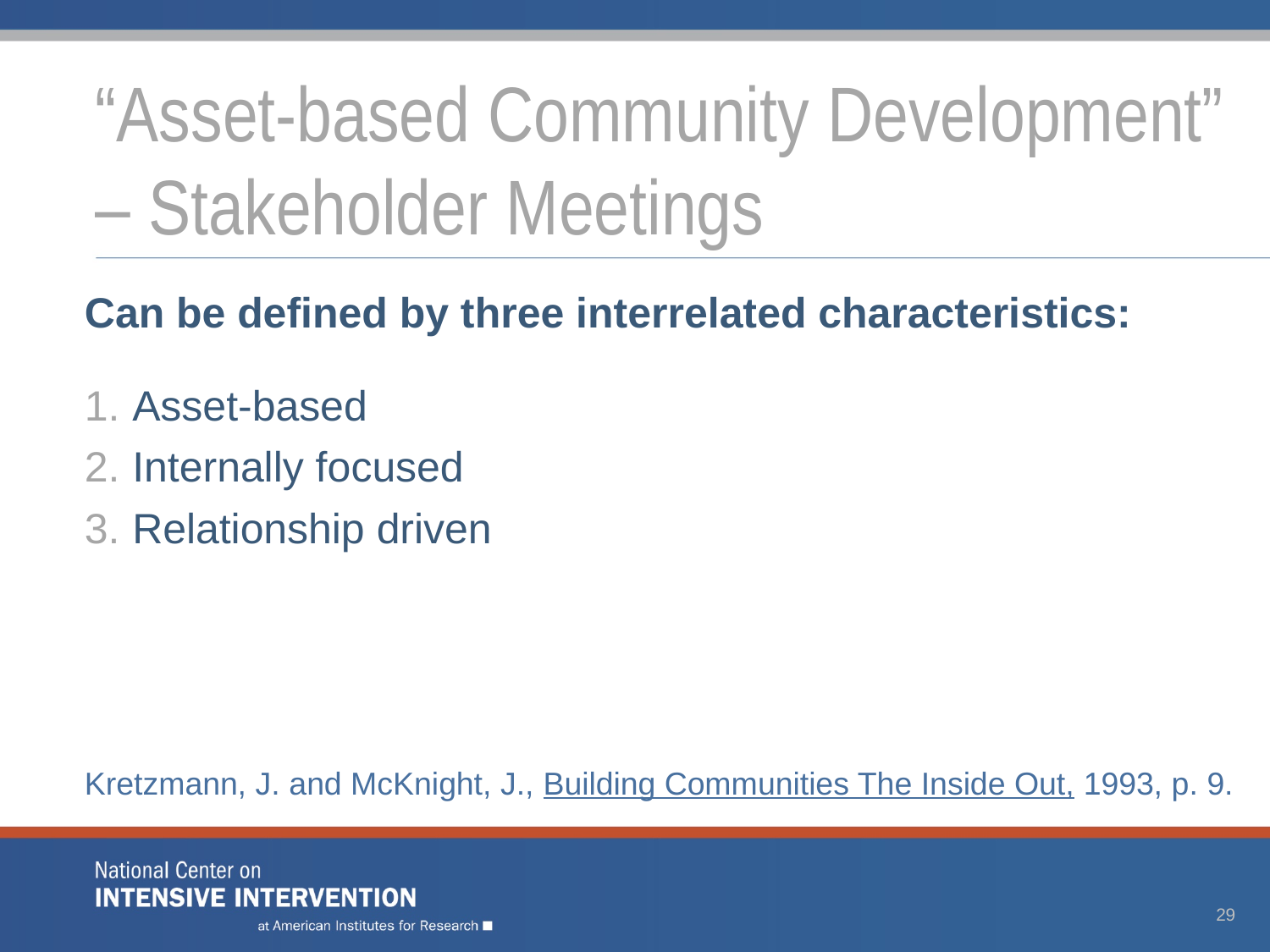

# “Asset-based Community Development” – Stakeholder Meetings
Can be defined by three interrelated characteristics:

Asset-based
Internally focused
Relationship driven

Kretzmann, J. and McKnight, J., Building Communities The Inside Out, 1993, p. 9.

29